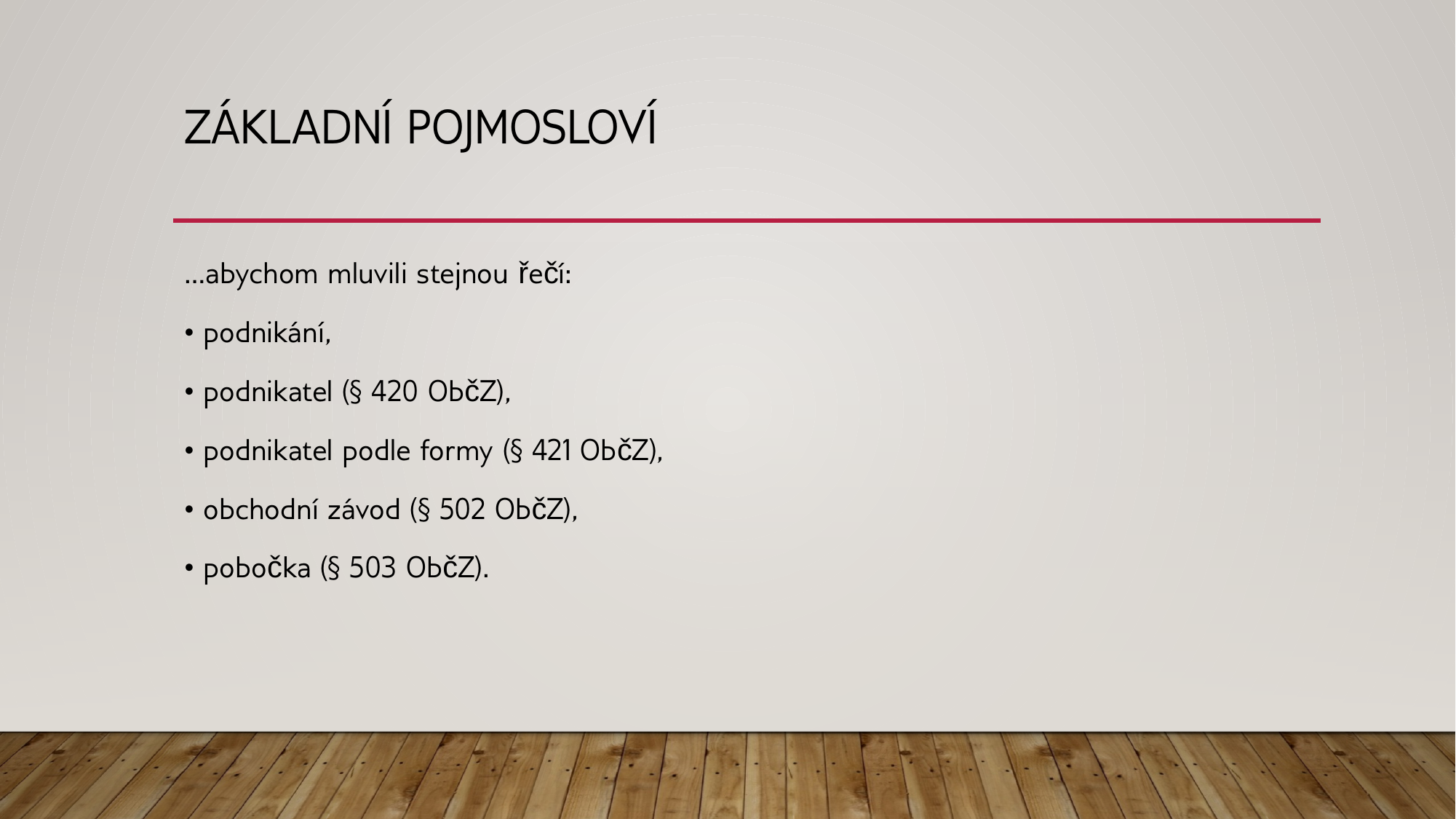

# Základní pojmosloví
…abychom mluvili stejnou řečí:
• podnikání,
• podnikatel (§ 420 ObčZ),
• podnikatel podle formy (§ 421 ObčZ),
• obchodní závod (§ 502 ObčZ),
• pobočka (§ 503 ObčZ).